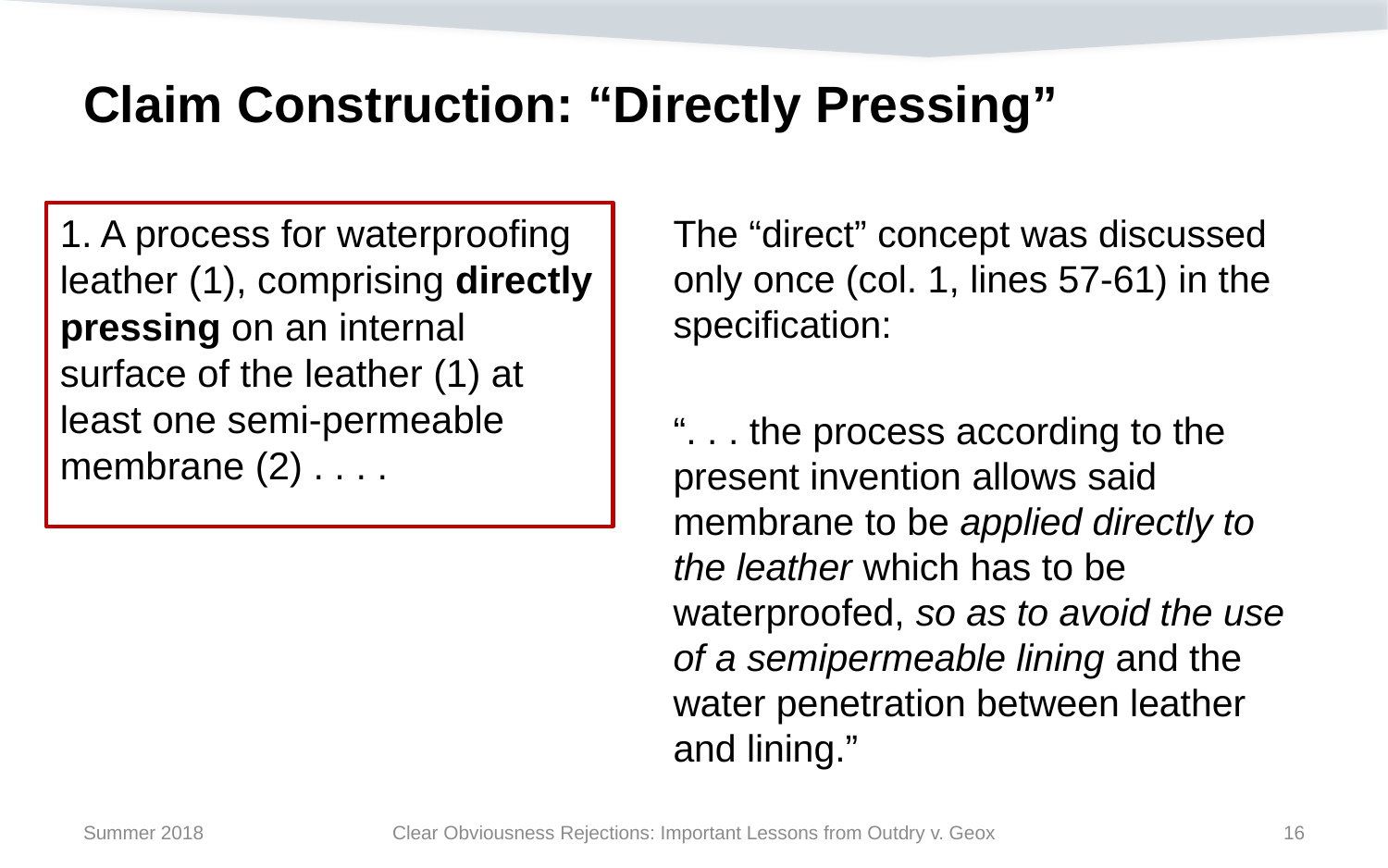

# Claim Construction: “Directly Pressing”
The “direct” concept was discussed only once (col. 1, lines 57-61) in the specification:

“. . . the process according to the present invention allows said membrane to be applied directly to the leather which has to be waterproofed, so as to avoid the use of a semipermeable lining and the water penetration between leather and lining.”

1. A process for waterproofing leather (1), comprising directly pressing on an internal surface of the leather (1) at least one semi-permeable membrane (2) . . . .
Summer 2018
Clear Obviousness Rejections: Important Lessons from Outdry v. Geox
16